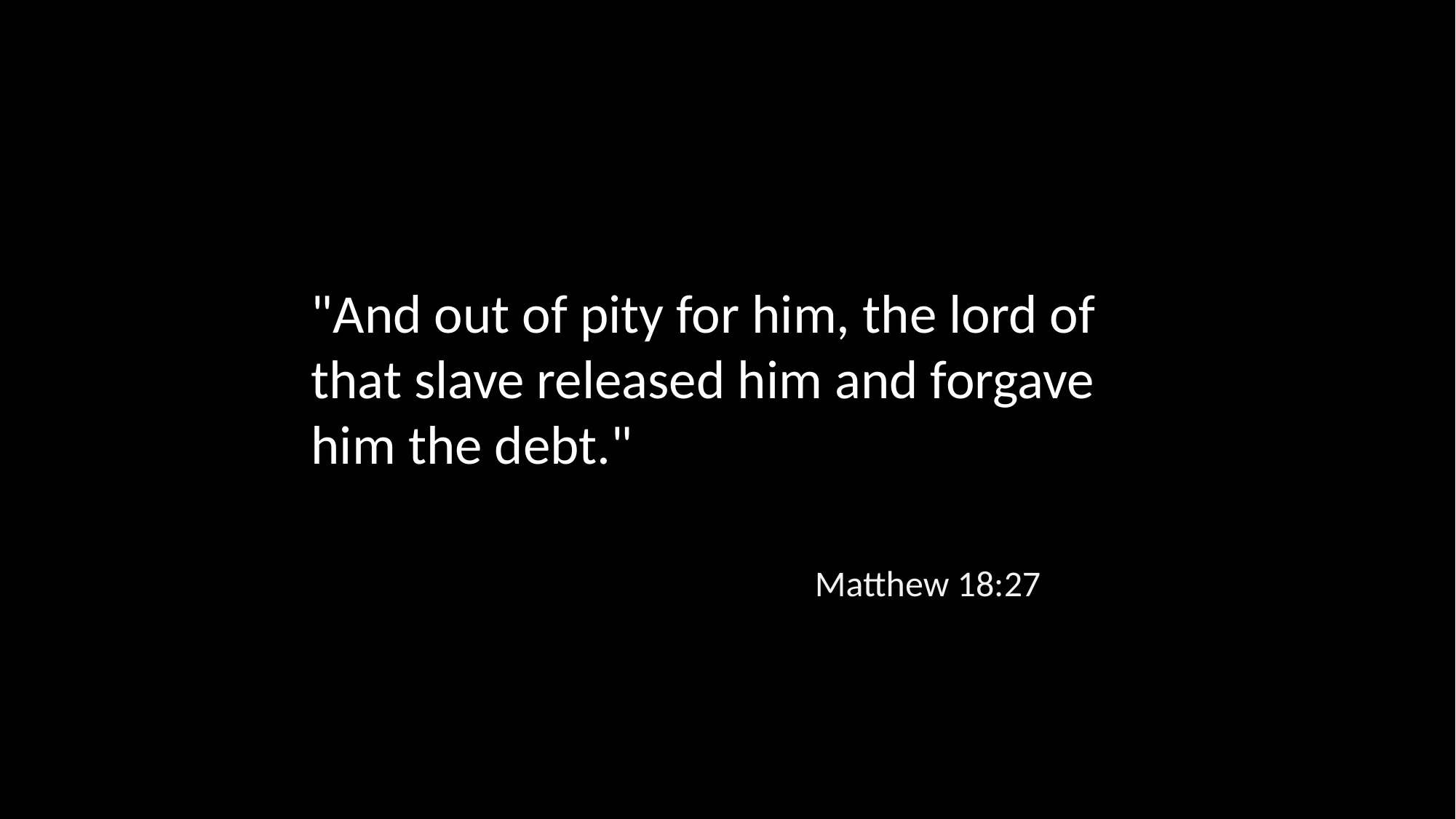

"And out of pity for him, the lord of that slave released him and forgave him the debt."
Matthew 18:27